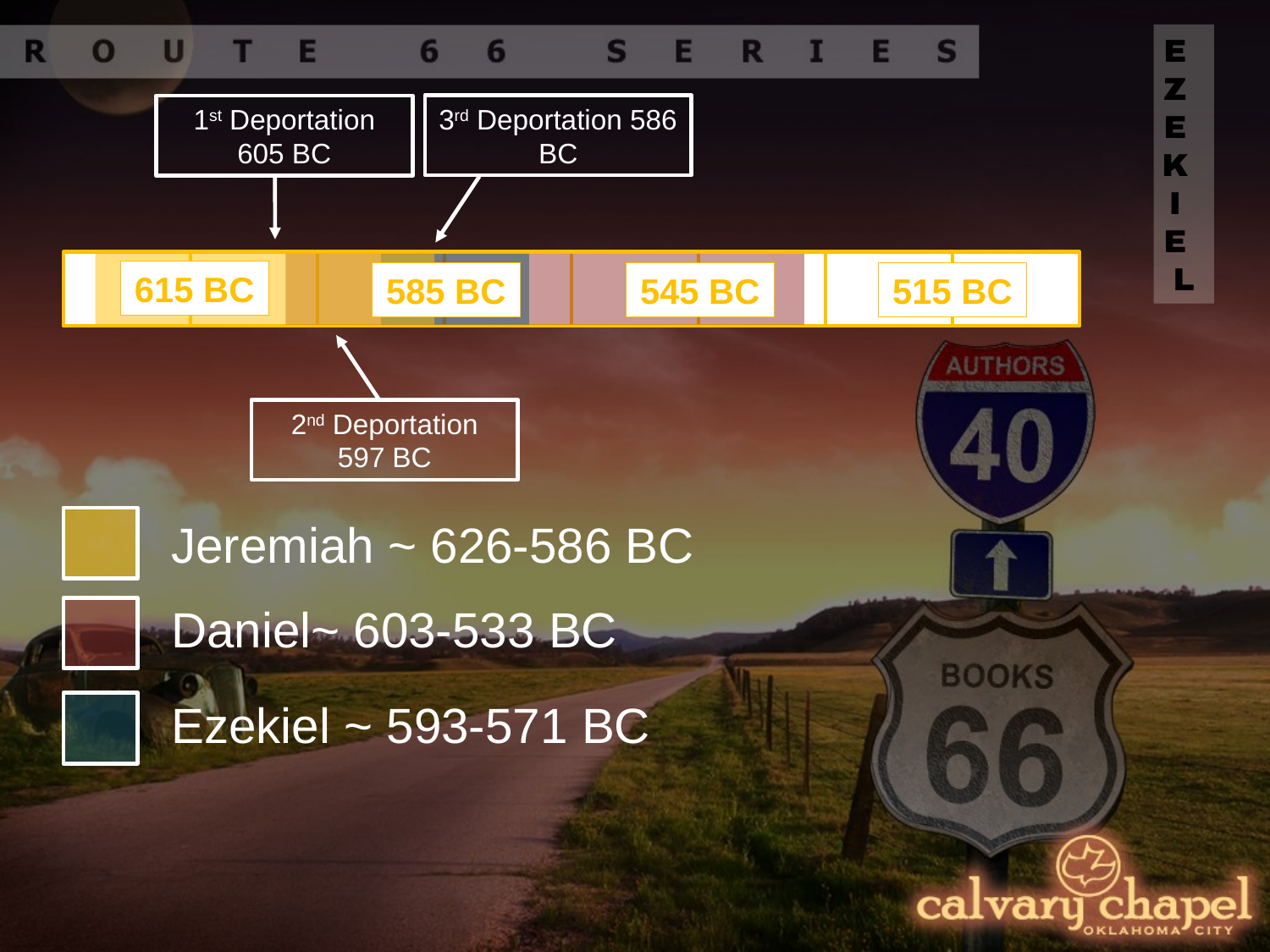

EZEKIEL
3rd Deportation 586 BC
1st Deportation 605 BC

615 BC
585 BC
545 BC
515 BC
2nd Deportation 597 BC

Jeremiah ~ 626-586 BC
Daniel~ 603-533 BC

Ezekiel ~ 593-571 BC